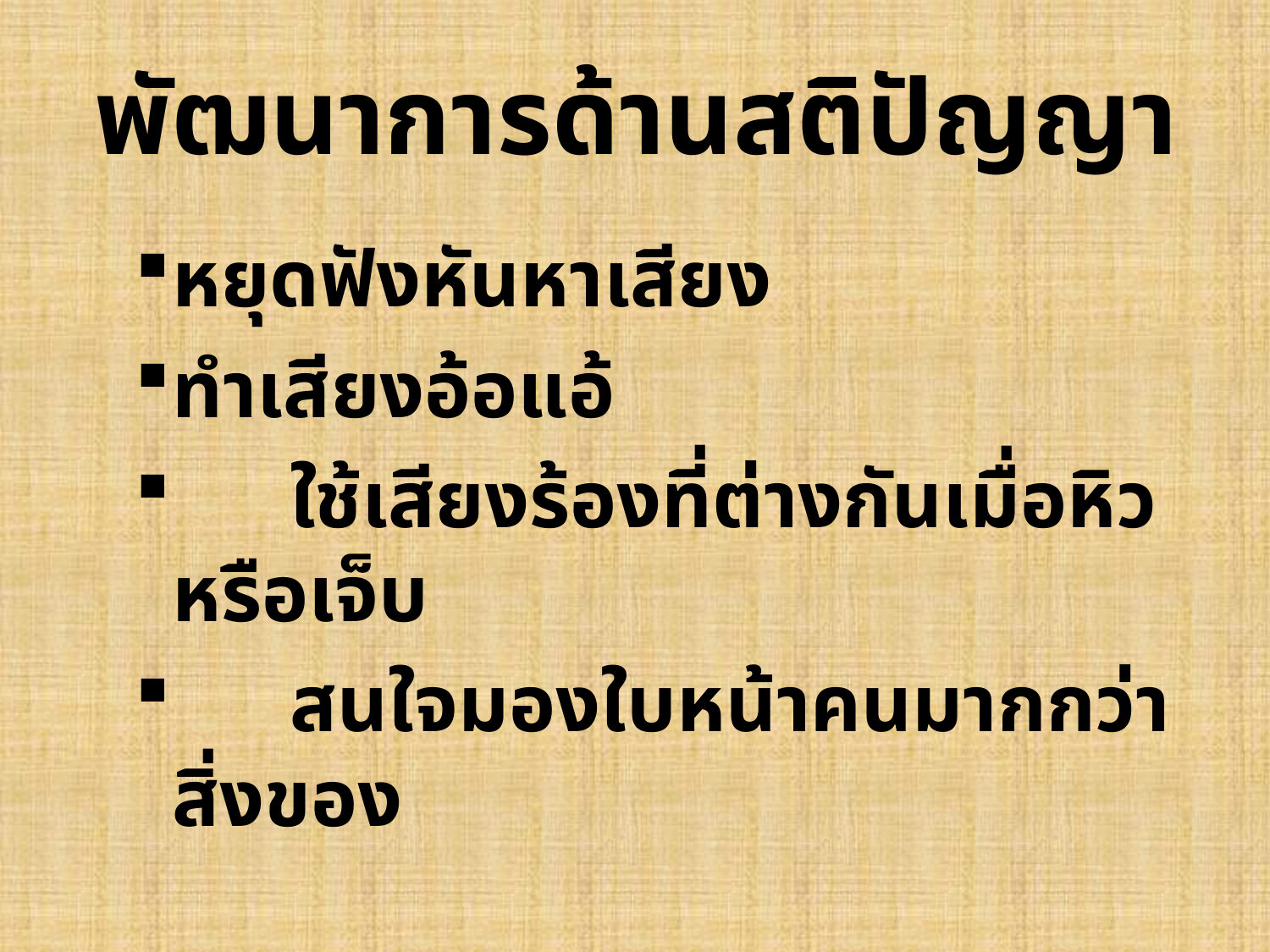

# พัฒนาการด้านสติปัญญา
หยุดฟังหันหาเสียง
ทำเสียงอ้อแอ้
	ใช้เสียงร้องที่ต่างกันเมื่อหิวหรือเจ็บ
	สนใจมองใบหน้าคนมากกว่าสิ่งของ